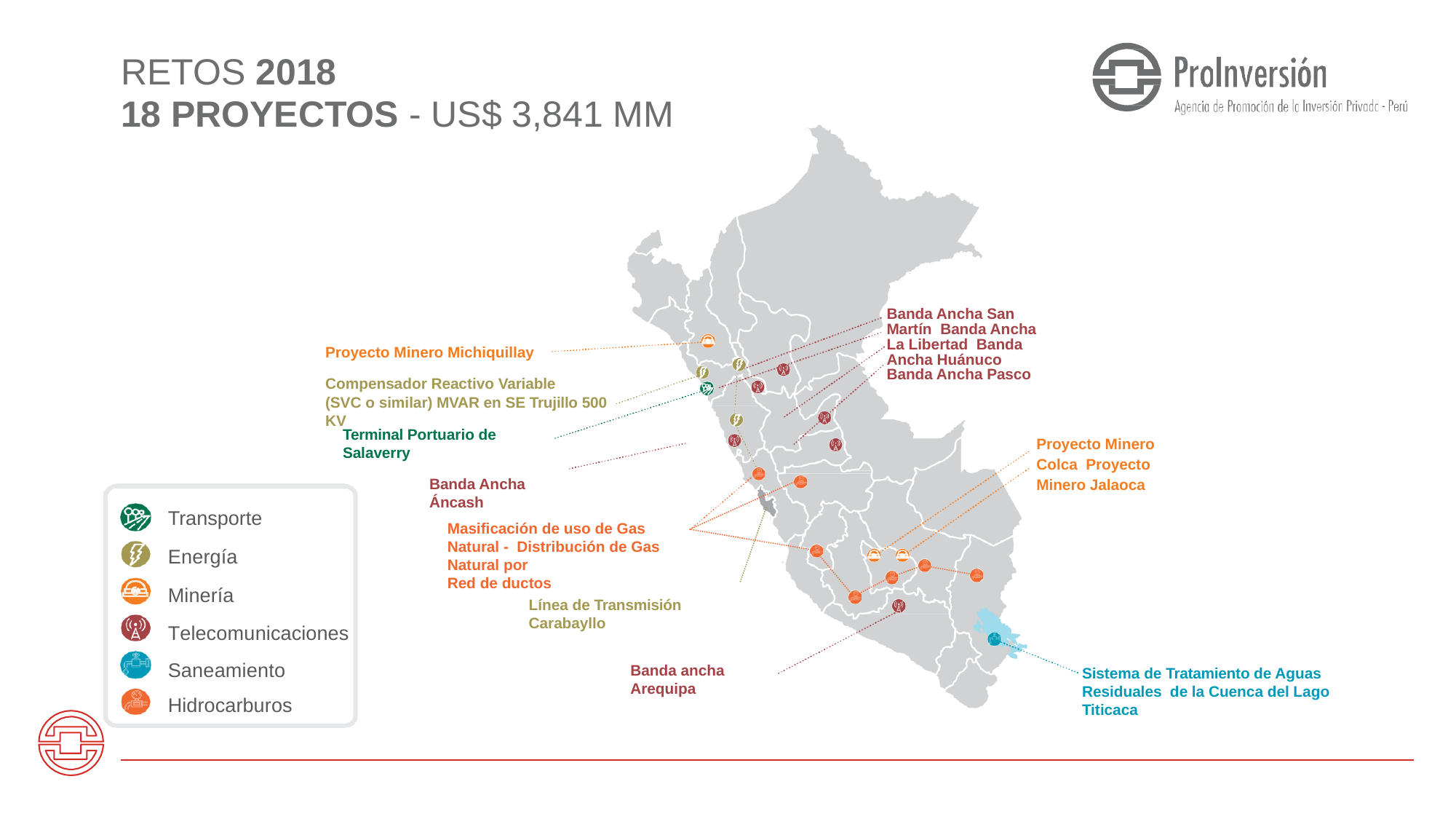

# RETOS 2018
18 PROYECTOS - US$ 3,841 MM

Banda Ancha San Martín  Banda Ancha La Libertad  Banda Ancha Huánuco  Banda Ancha Pasco

Proyecto Minero Michiquillay

Compensador Reactivo Variable
(SVC o similar) MVAR en SE Trujillo 500 KV
Terminal Portuario de Salaverry
Banda Ancha Áncash
Proyecto Minero Colca  Proyecto Minero Jalaoca

Transporte
Energía  Minería
Telecomunicaciones  Saneamiento

Masificación de uso de Gas Natural -  Distribución de Gas Natural por
Red de ductos
Línea de Transmisión Carabayllo

Banda ancha Arequipa
Sistema de Tratamiento de Aguas Residuales  de la Cuenca del Lago Titicaca
Hidrocarburos